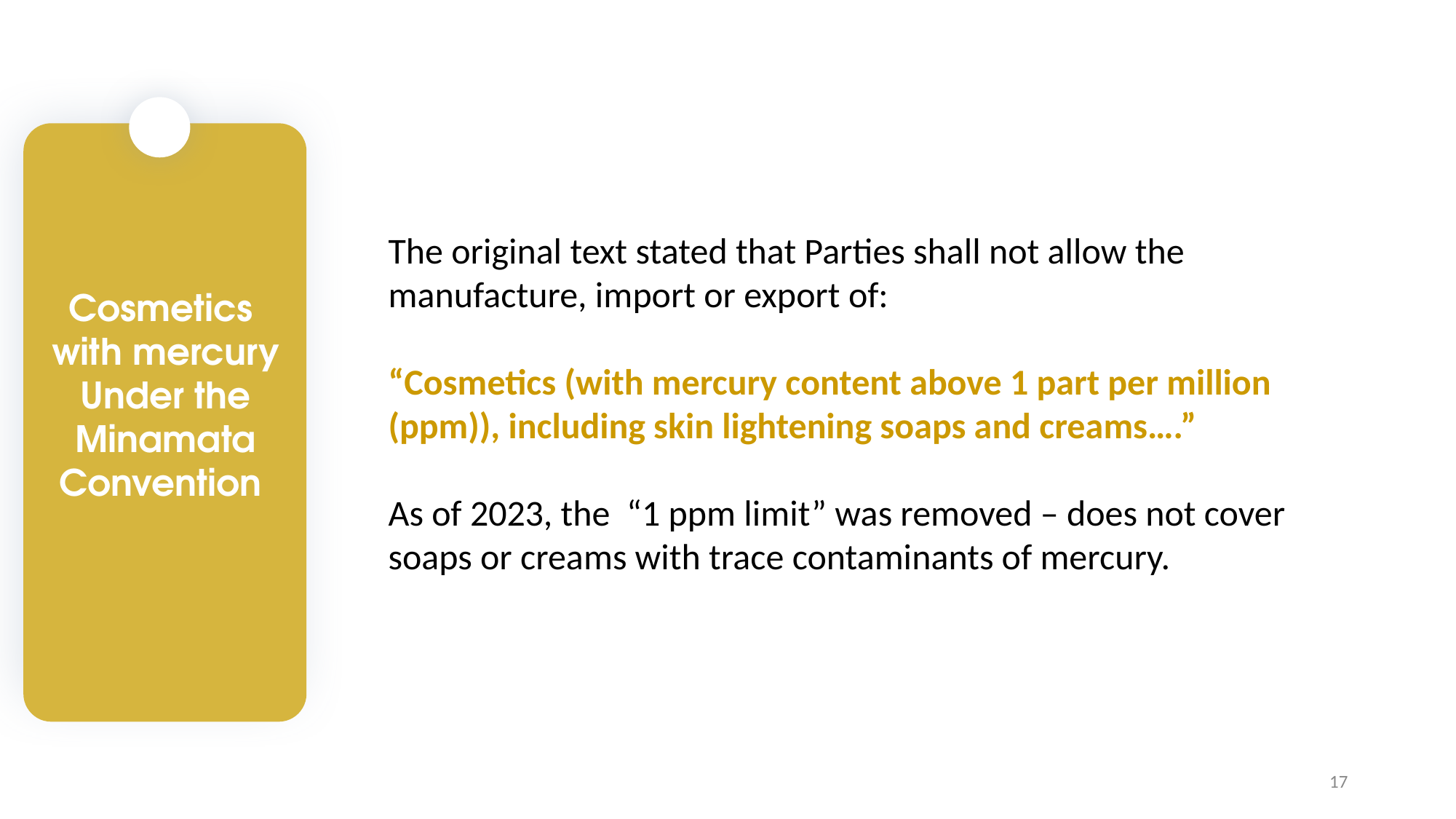

The original text stated that Parties shall not allow the manufacture, import or export of:

“Cosmetics (with mercury content above 1 part per million (ppm)), including skin lightening soaps and creams….”

As of 2023, the  “1 ppm limit” was removed – does not cover soaps or creams with trace contaminants of mercury.

Cosmetics
with mercury
Under the Minamata Convention
17